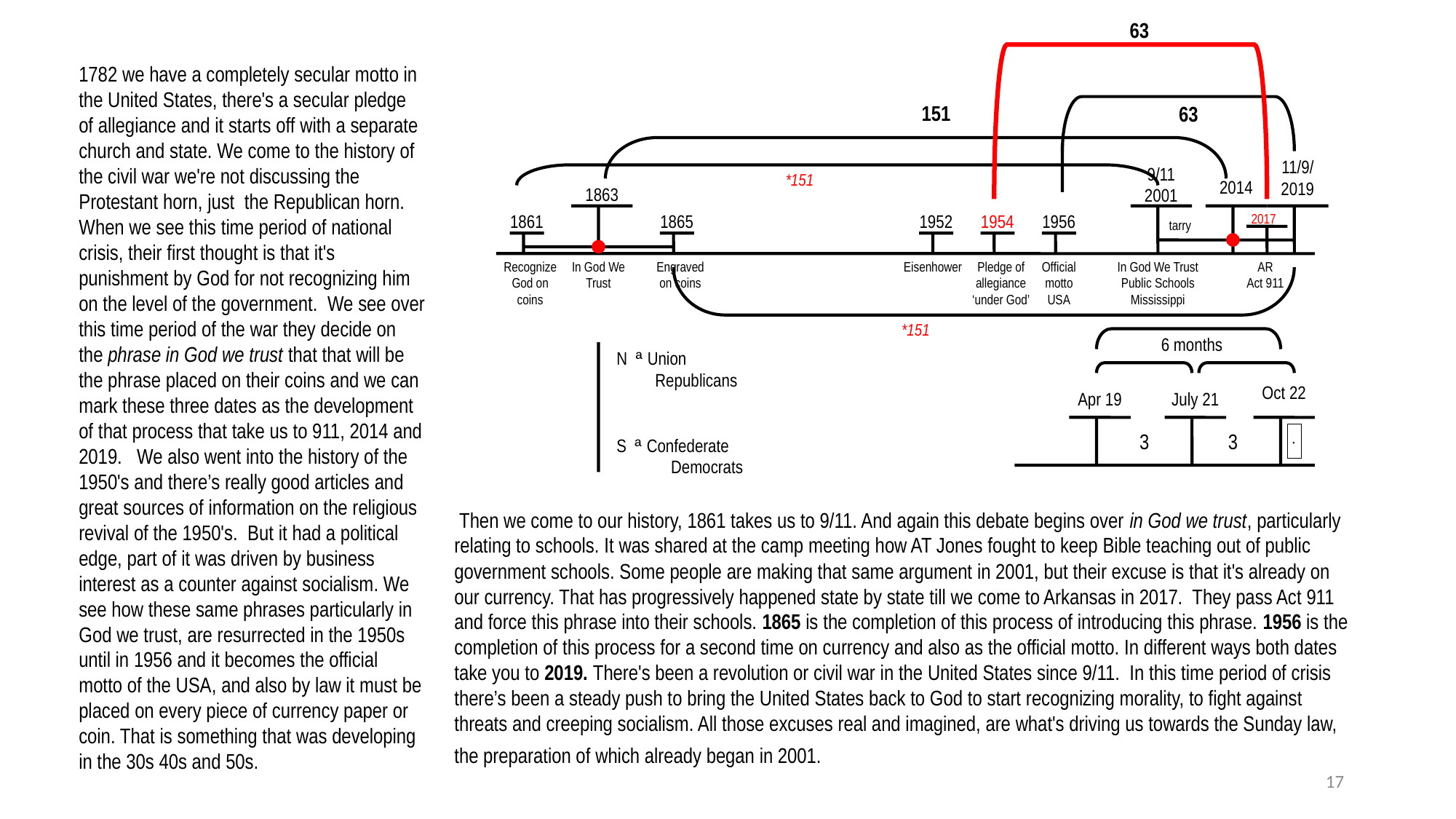

63
1782 we have a completely secular motto in the United States, there's a secular pledge of allegiance and it starts off with a separate church and state. We come to the history of the civil war we're not discussing the Protestant horn, just  the Republican horn. When we see this time period of national crisis, their first thought is that it's punishment by God for not recognizing him on the level of the government.  We see over this time period of the war they decide on the phrase in God we trust that that will be the phrase placed on their coins and we can mark these three dates as the development of that process that take us to 911, 2014 and 2019.   We also went into the history of the 1950's and there’s really good articles and great sources of information on the religious revival of the 1950's.  But it had a political edge, part of it was driven by business interest as a counter against socialism. We see how these same phrases particularly in God we trust, are resurrected in the 1950s until in 1956 and it becomes the official motto of the USA, and also by law it must be placed on every piece of currency paper or coin. That is something that was developing in the 30s 40s and 50s.
151
63

11/9/
2019
9/11
2001
*151
2014
1863
1861

1865
1952
1954
1956

2017

tarry

Recognize
God on coins

In God We Trust

Engraved on coins
Eisenhower
Pledge of allegiance
‘under God’
Official motto
USA
In God We Trust
Public Schools
Mississippi
AR
Act 911
*151

6 months

N  ª Union
         Republicans

S  ª Confederate
             Democrats
Oct 22
Apr 19
July 21

3
3
.

 Then we come to our history, 1861 takes us to 9/11. And again this debate begins over in God we trust, particularly relating to schools. It was shared at the camp meeting how AT Jones fought to keep Bible teaching out of public government schools. Some people are making that same argument in 2001, but their excuse is that it's already on our currency. That has progressively happened state by state till we come to Arkansas in 2017.  They pass Act 911 and force this phrase into their schools. 1865 is the completion of this process of introducing this phrase. 1956 is the completion of this process for a second time on currency and also as the official motto. In different ways both dates take you to 2019. There's been a revolution or civil war in the United States since 9/11.  In this time period of crisis there’s been a steady push to bring the United States back to God to start recognizing morality, to fight against threats and creeping socialism. All those excuses real and imagined, are what's driving us towards the Sunday law, the preparation of which already began in 2001.
17